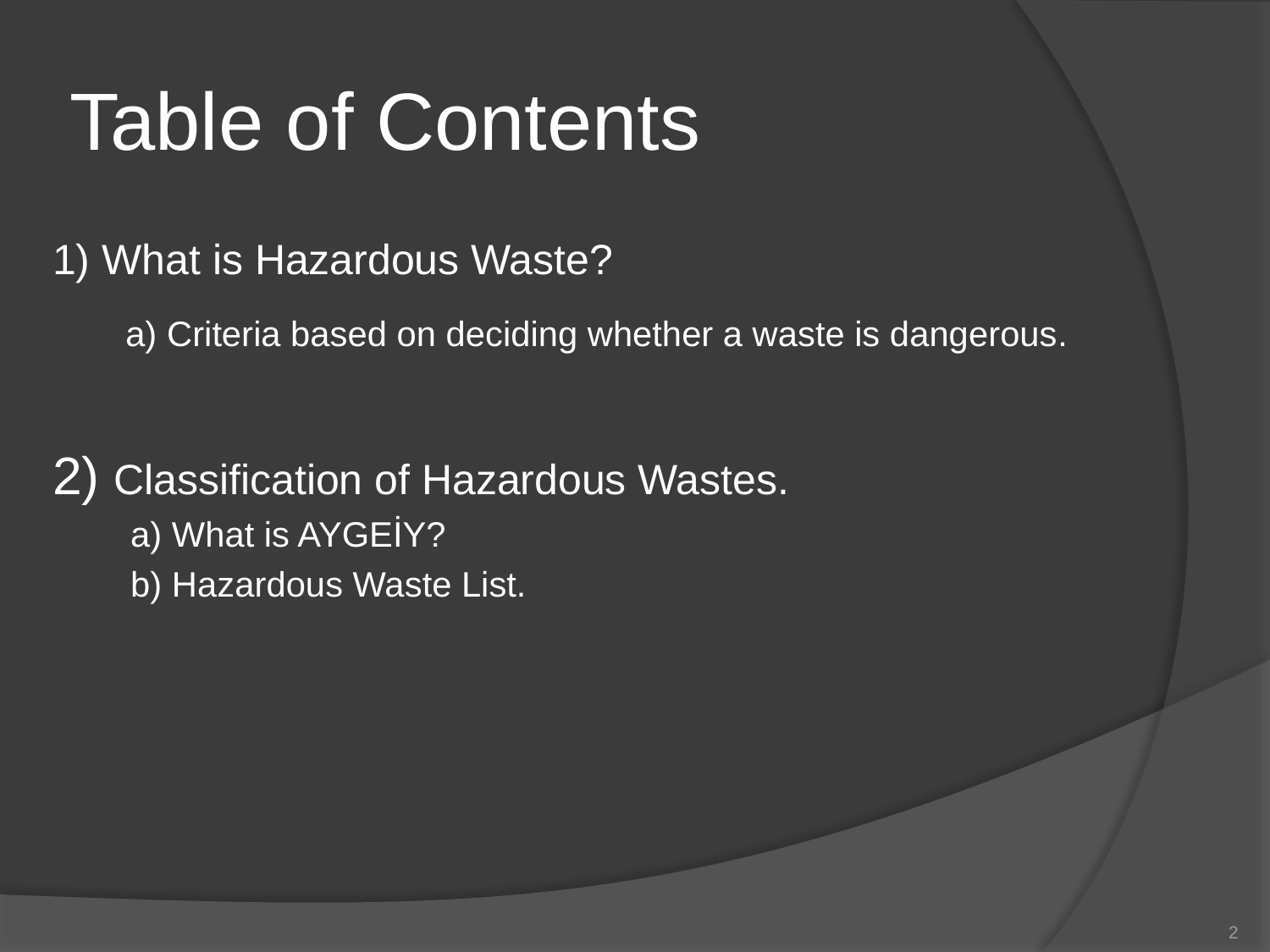

# Table of Contents
1) What is Hazardous Waste?
     a) Criteria based on deciding whether a waste is dangerous.

2) Classification of Hazardous Wastes.
        a) What is AYGEİY?
        b) Hazardous Waste List.

2